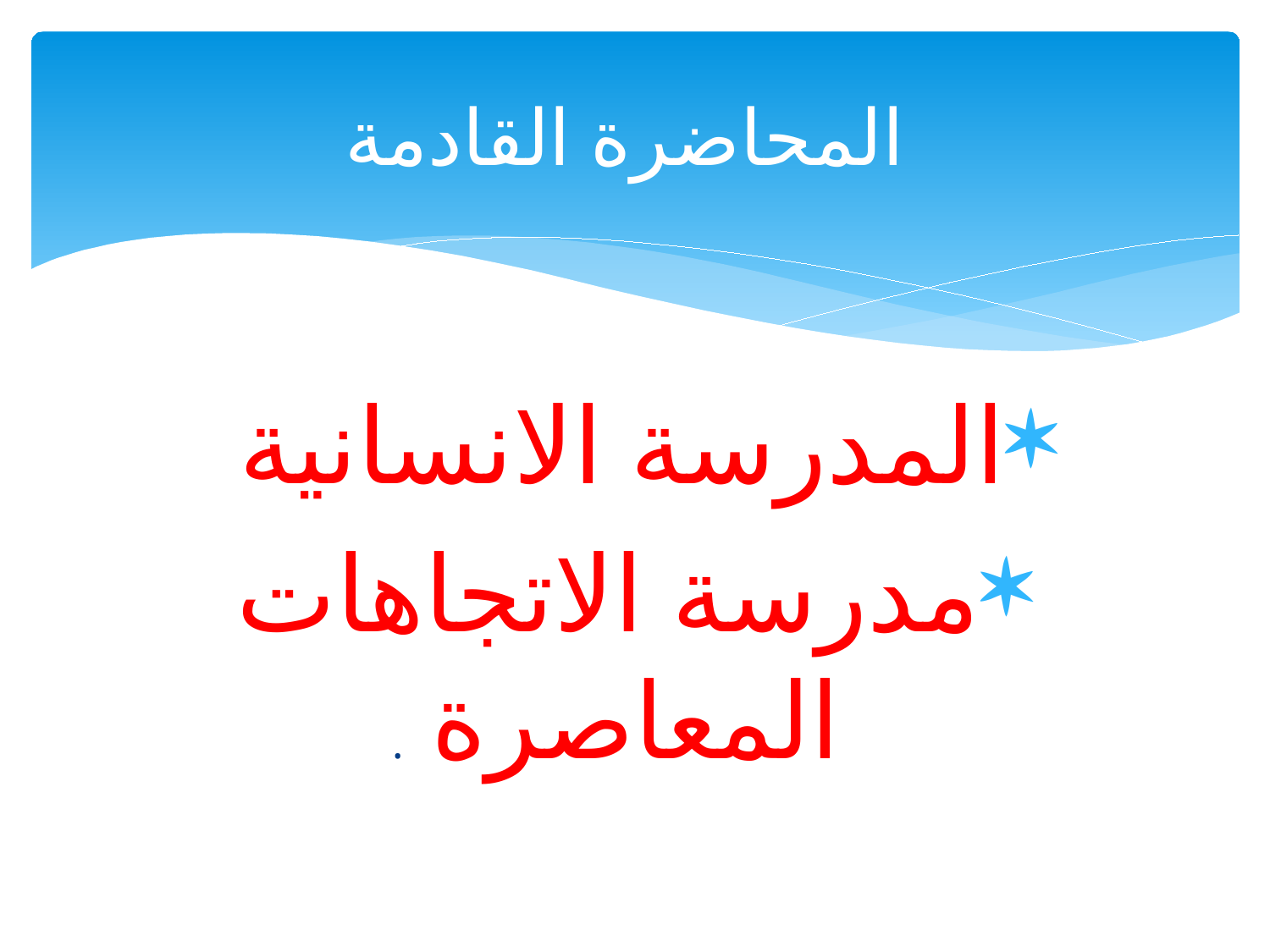

# المحاضرة القادمة
المدرسة الانسانية
مدرسة الاتجاهات المعاصرة .